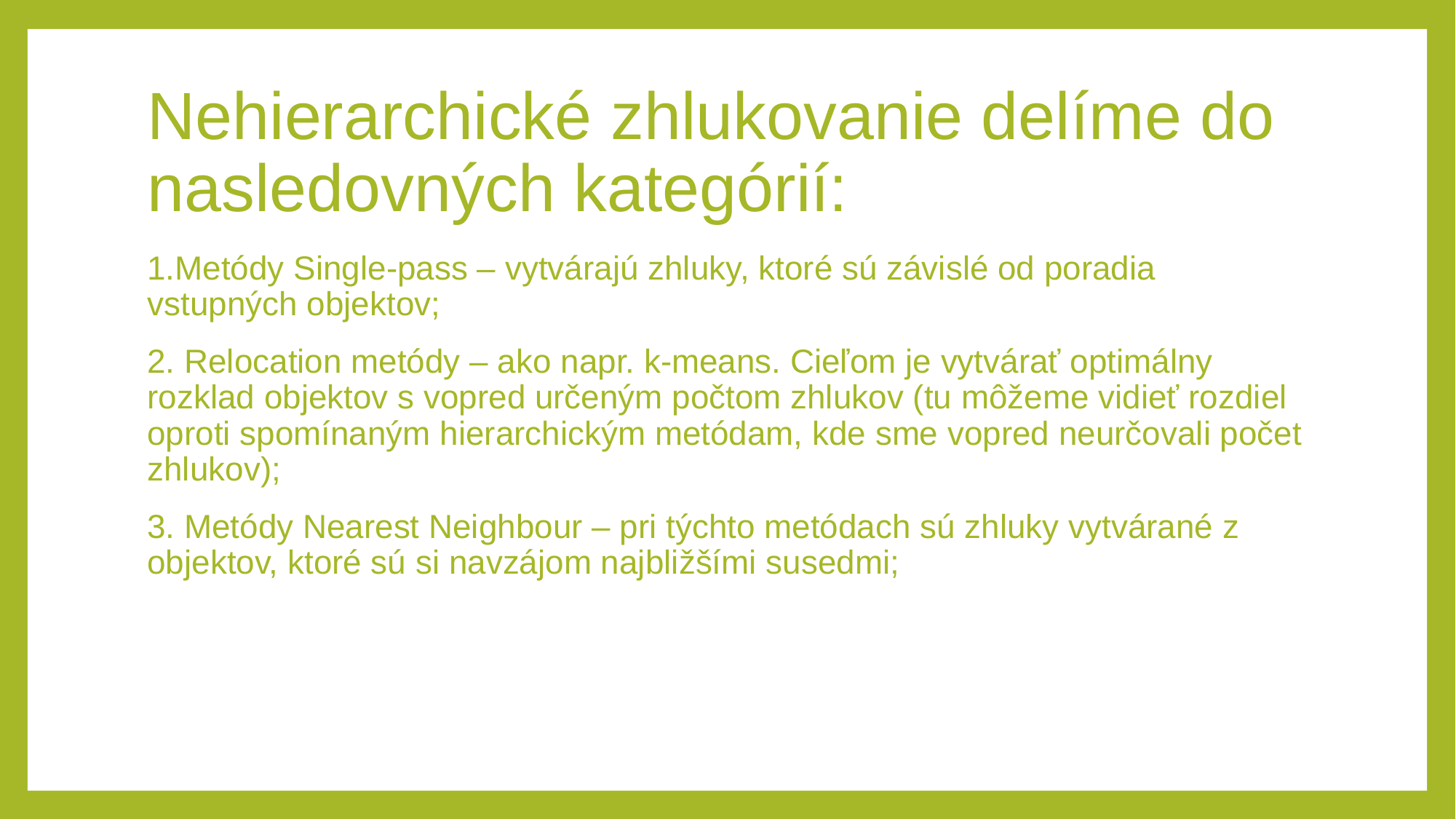

# Nehierarchické zhlukovanie delíme do nasledovných kategórií:
1.Metódy Single-pass – vytvárajú zhluky, ktoré sú závislé od poradia vstupných objektov;
2. Relocation metódy – ako napr. k-means. Cieľom je vytvárať optimálny rozklad objektov s vopred určeným počtom zhlukov (tu môžeme vidieť rozdiel oproti spomínaným hierarchickým metódam, kde sme vopred neurčovali počet zhlukov);
3. Metódy Nearest Neighbour – pri týchto metódach sú zhluky vytvárané z objektov, ktoré sú si navzájom najbližšími susedmi;